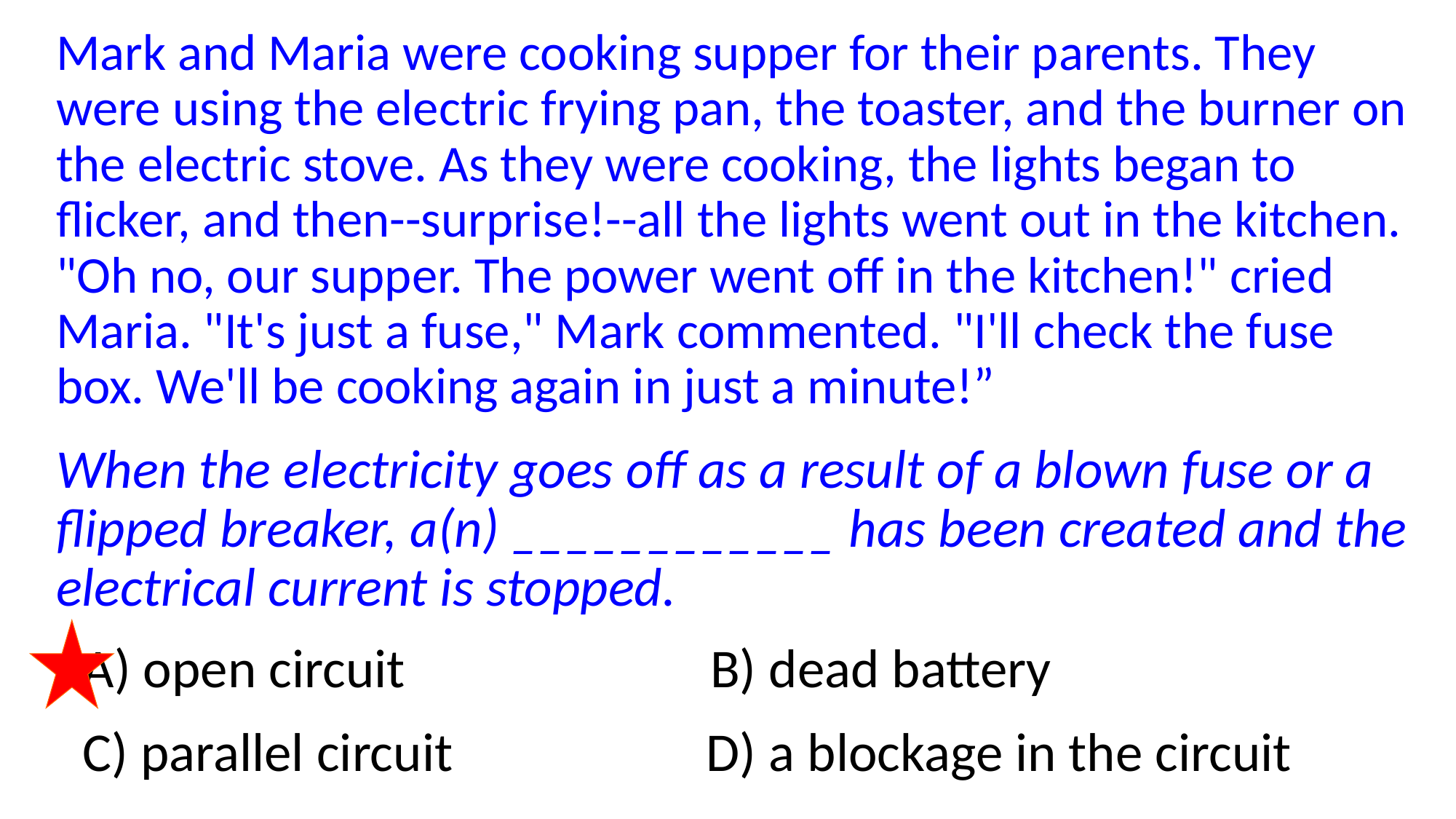

# Mark and Maria were cooking supper for their parents. They were using the electric frying pan, the toaster, and the burner on the electric stove. As they were cooking, the lights began to flicker, and then--surprise!--all the lights went out in the kitchen.  "Oh no, our supper. The power went off in the kitchen!" cried Maria. "It's just a fuse," Mark commented. "I'll check the fuse box. We'll be cooking again in just a minute!” When the electricity goes off as a result of a blown fuse or a flipped breaker, a(n) ____________ has been created and the electrical current is stopped.

 open circuit	                     B) dead battery
 parallel circuit		   D) a blockage in the circuit